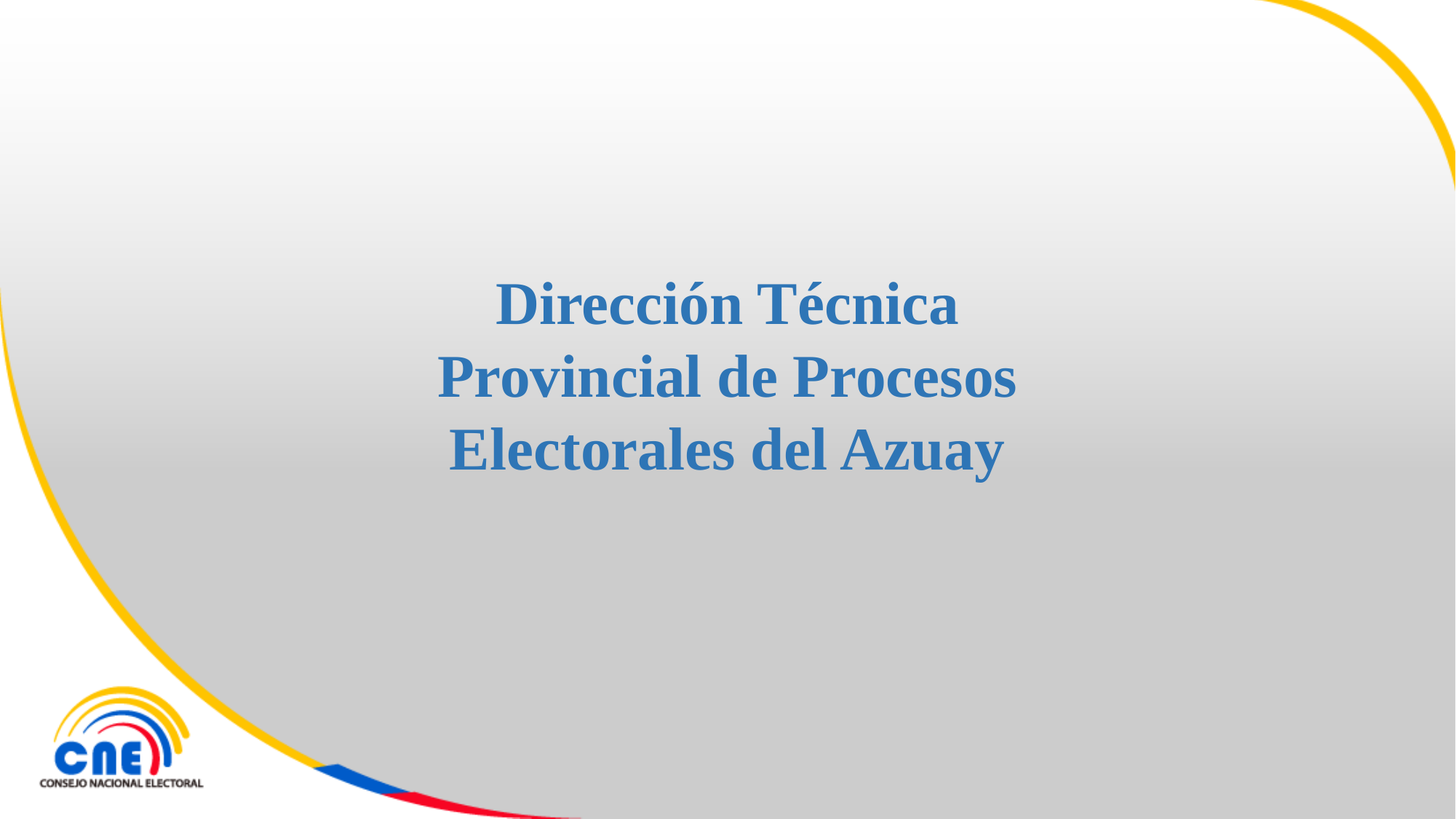

Dirección Técnica Provincial de Procesos Electorales del Azuay